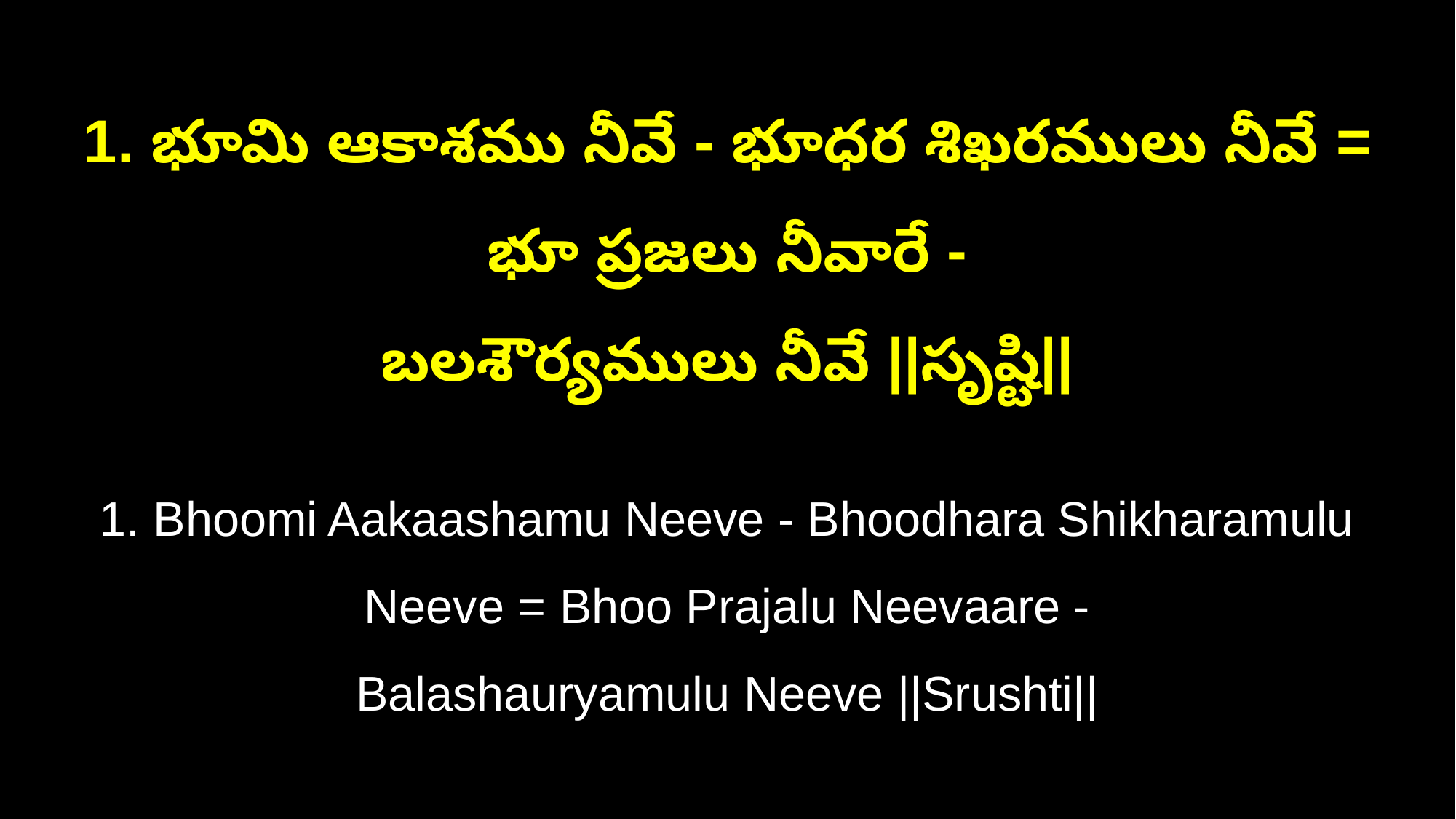

1. భూమి ఆకాశము నీవే - భూధర శిఖరములు నీవే = భూ ప్రజలు నీవారే -
బలశౌర్యములు నీవే ||సృష్టి||
1. Bhoomi Aakaashamu Neeve - Bhoodhara Shikharamulu Neeve = Bhoo Prajalu Neevaare -
Balashauryamulu Neeve ||Srushti||